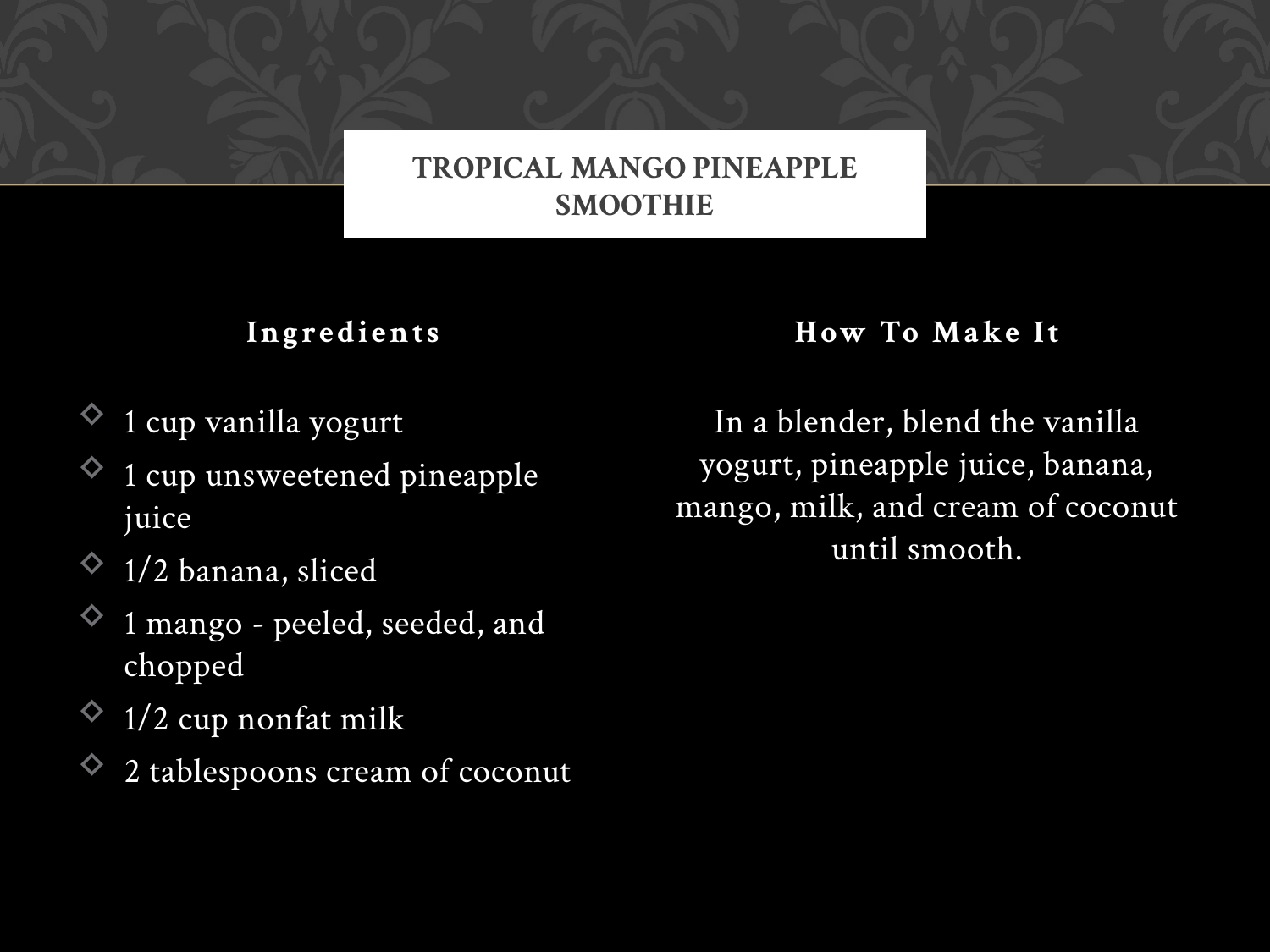

# Tropical Mango Pineapple Smoothie
Ingredients
How To Make It
In a blender, blend the vanilla yogurt, pineapple juice, banana, mango, milk, and cream of coconut until smooth.
1 cup vanilla yogurt
1 cup unsweetened pineapple juice
1/2 banana, sliced
1 mango - peeled, seeded, and chopped
1/2 cup nonfat milk
2 tablespoons cream of coconut